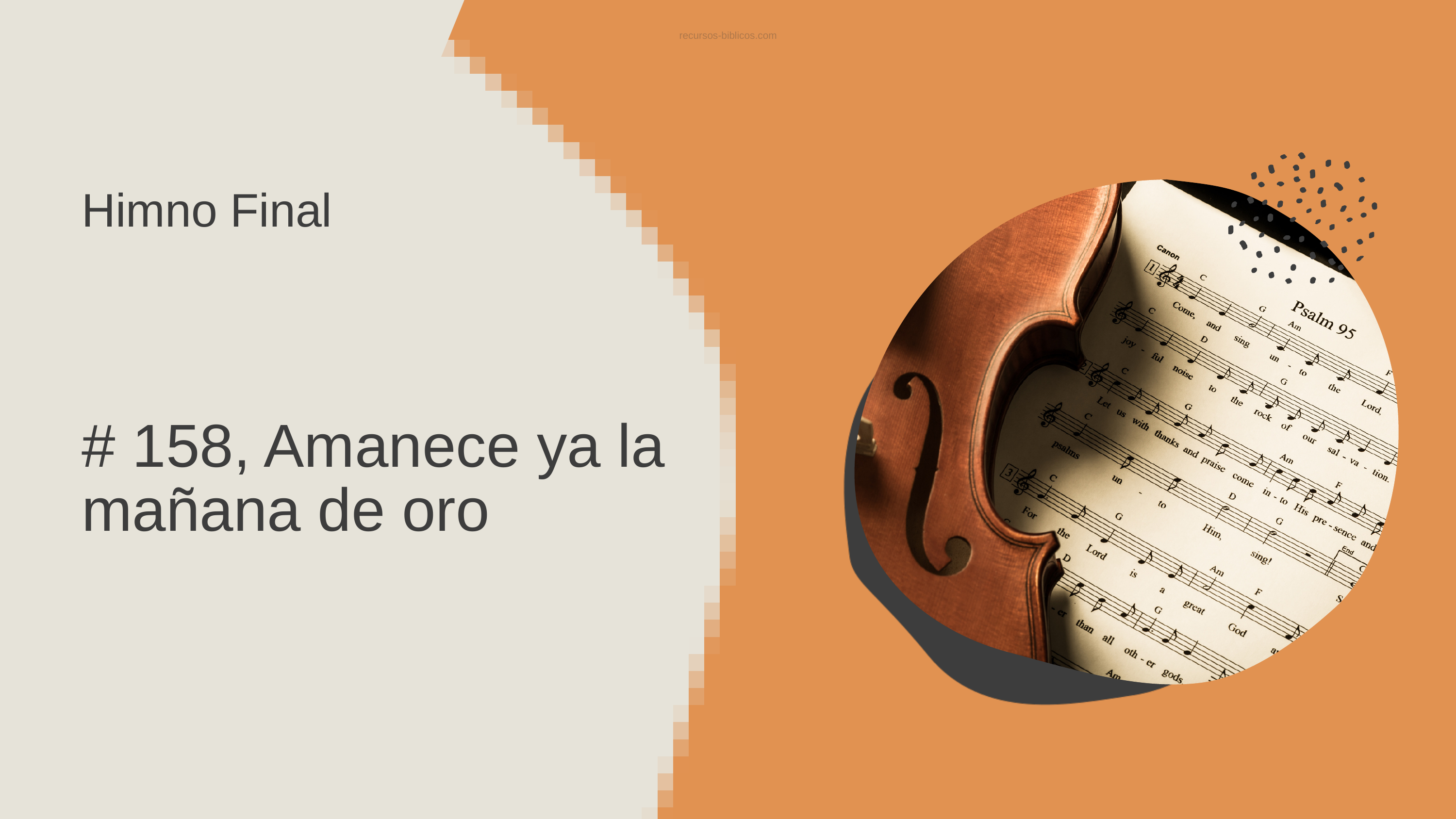

recursos-biblicos.com

Himno Final

# 158, Amanece ya la mañana de oro